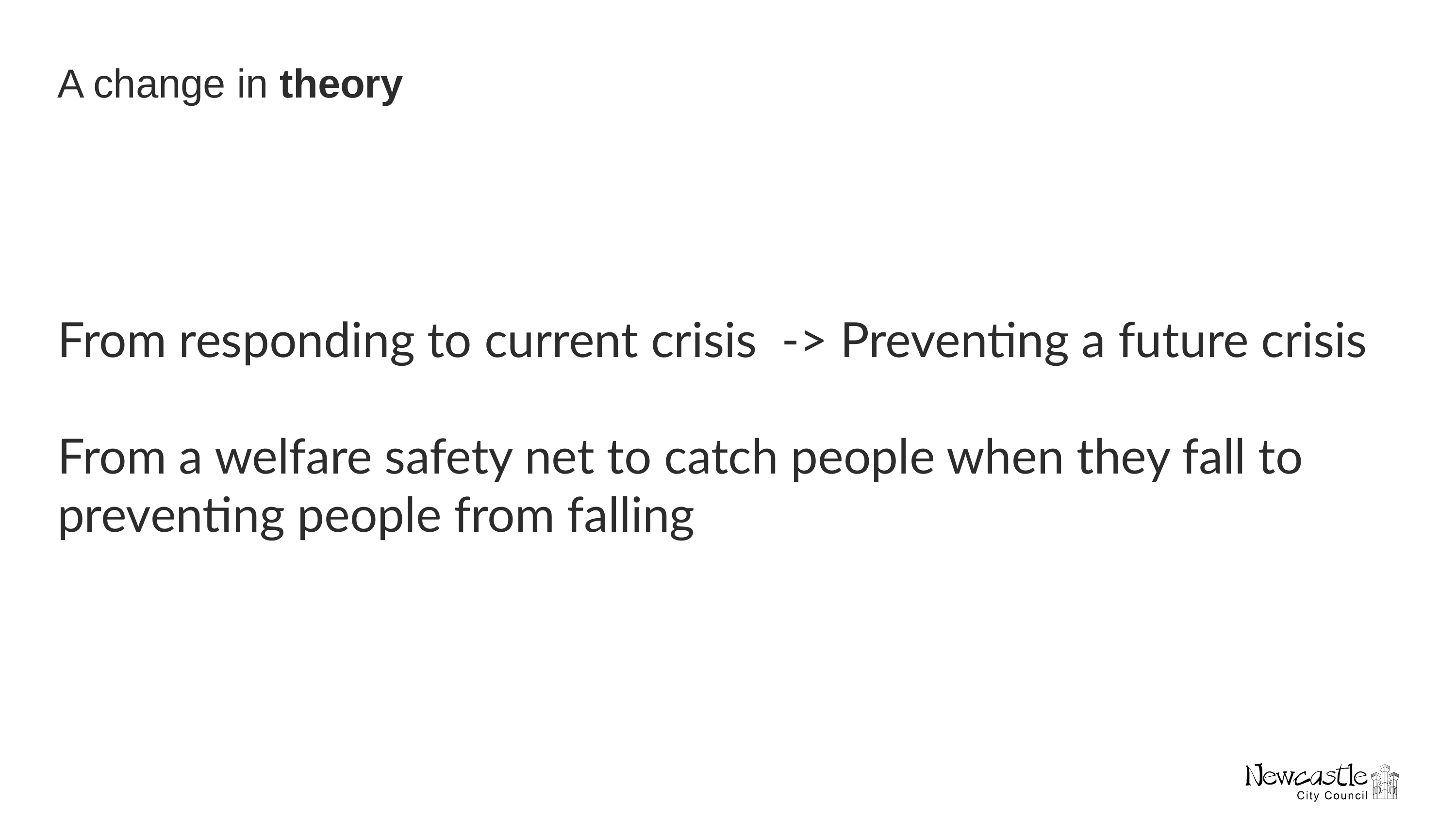

# A change in theory
From responding to current crisis  -> Preventing a future crisis

From a welfare safety net to catch people when they fall to preventing people from falling